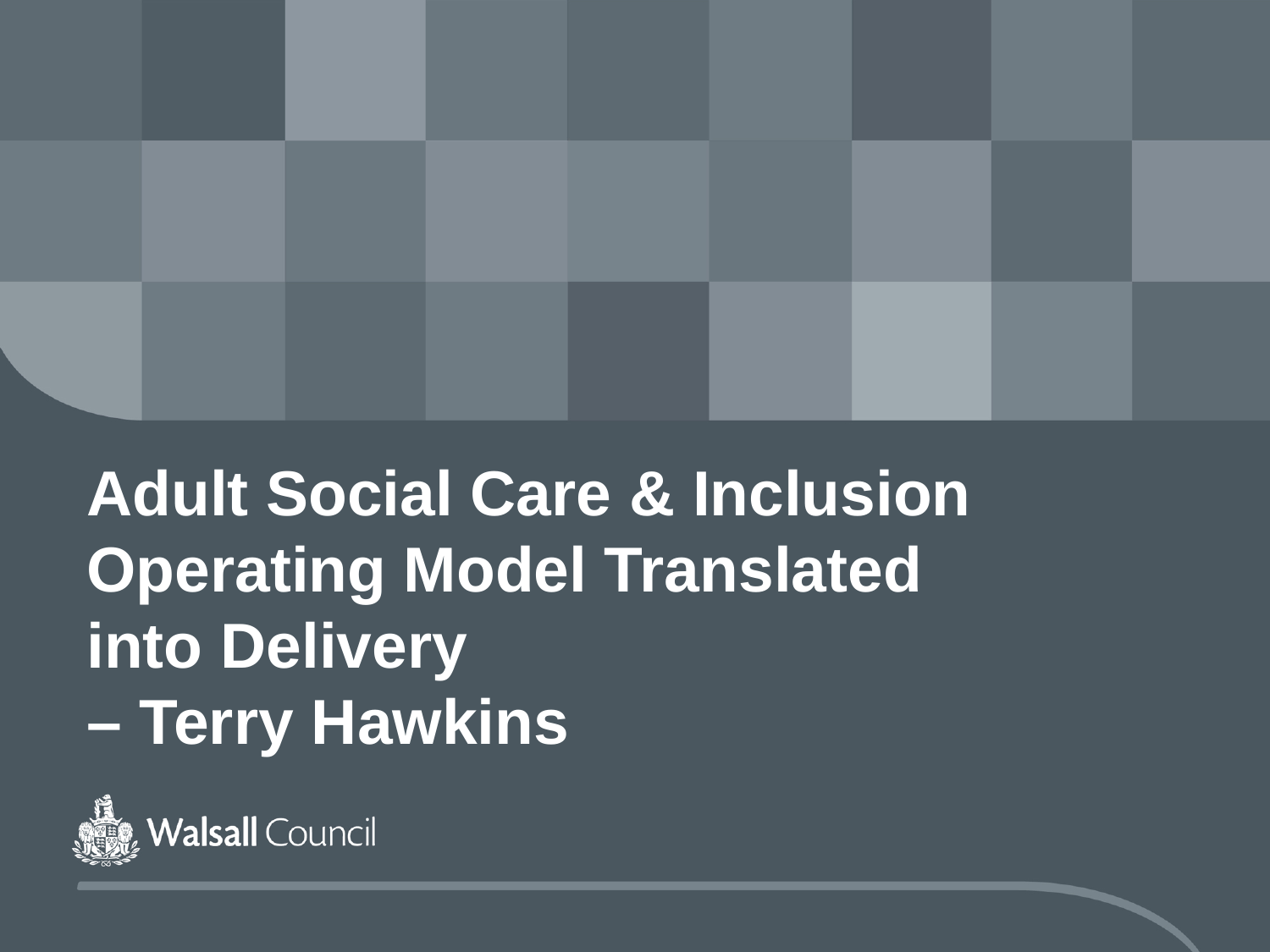

# Adult Social Care & Inclusion Operating Model Translated into Delivery – Terry Hawkins